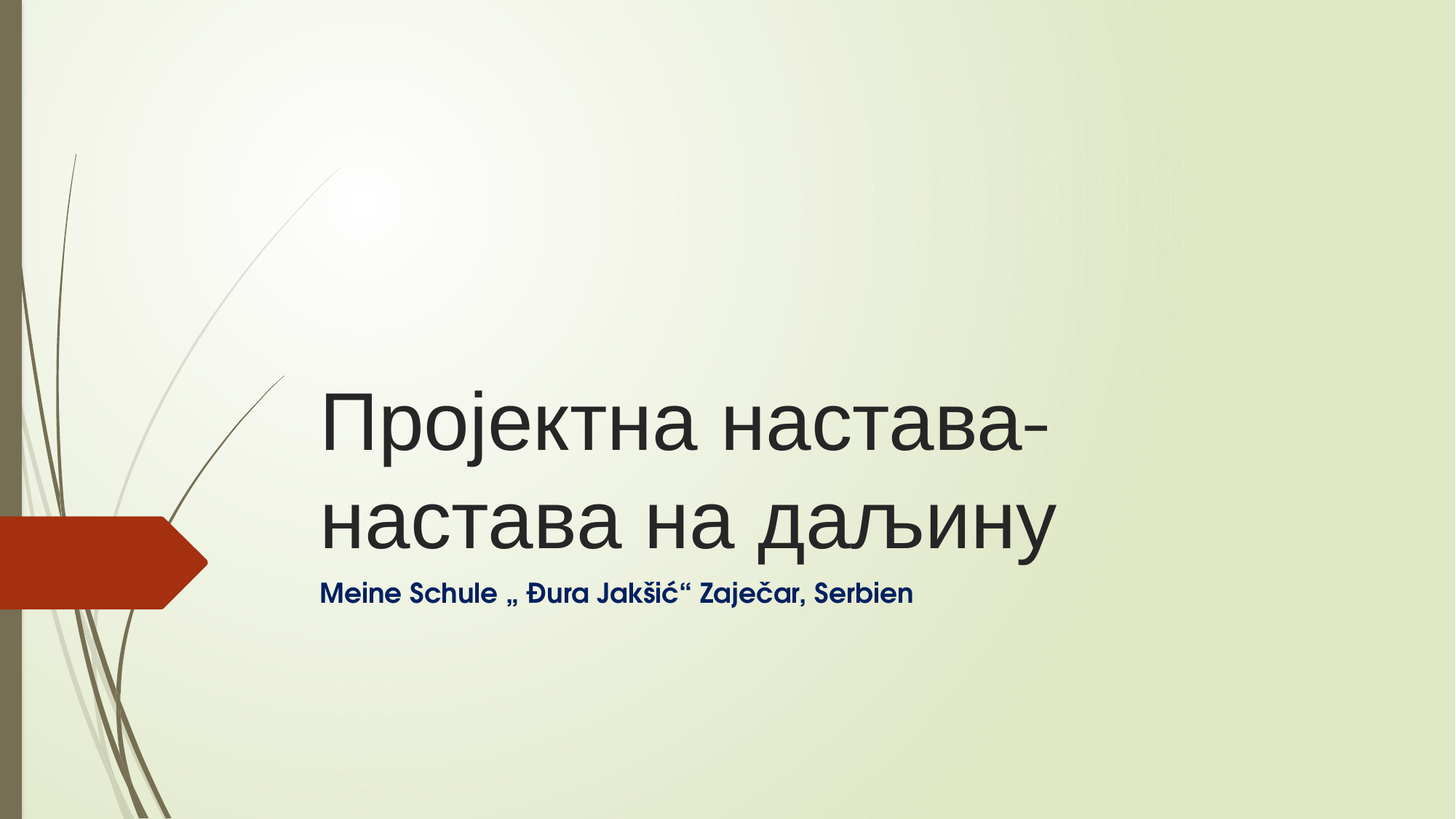

# Пројектна настава- настава на даљину
Meine Schule „ Đura Jakšić“ Zaječar, Serbien